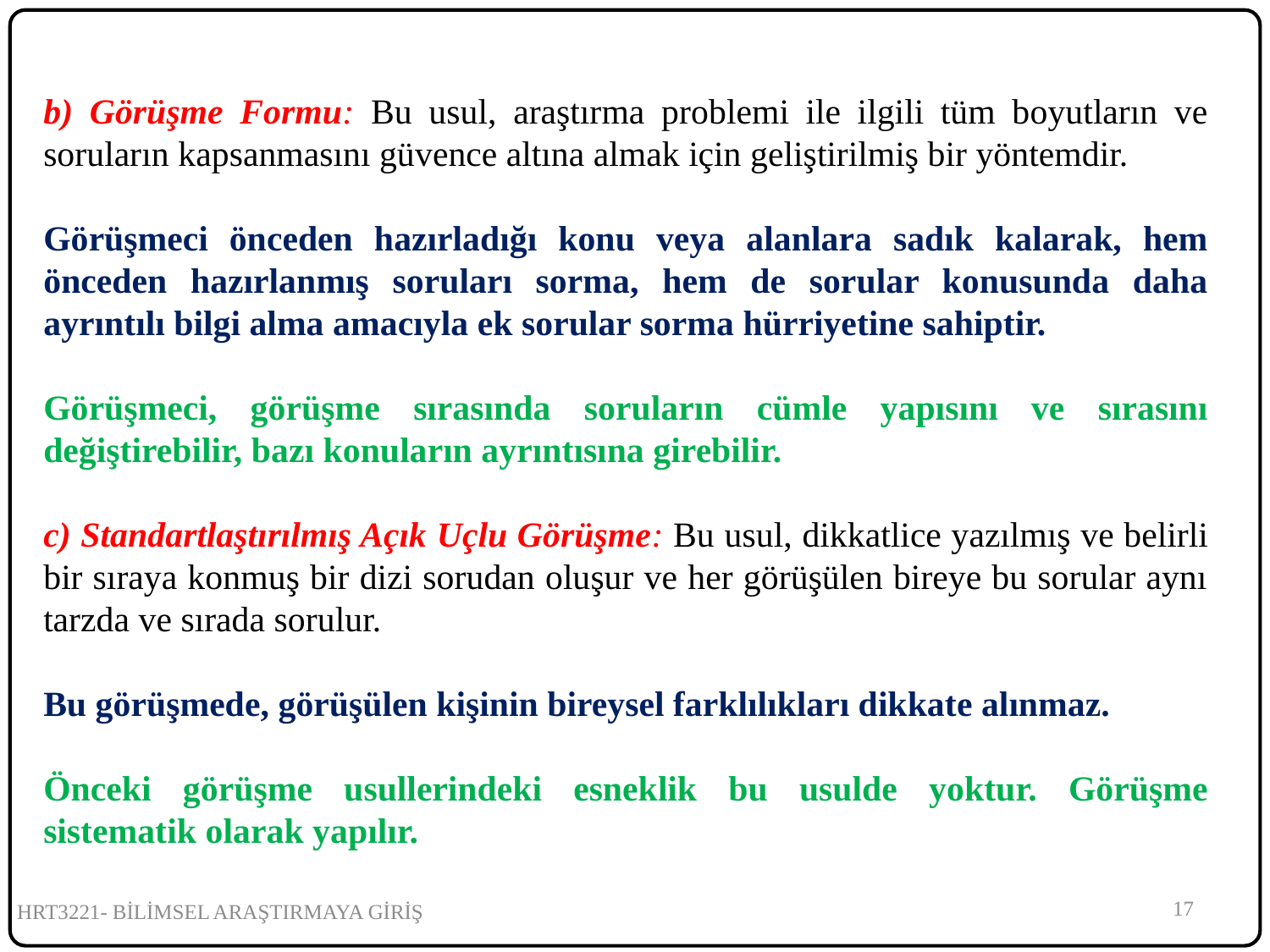

b) Görüşme Formu: Bu usul, araştırma problemi ile ilgili tüm boyutların ve soruların kapsanmasını güvence altına almak için geliştirilmiş bir yöntemdir.

Görüşmeci önceden hazırladığı konu veya alanlara sadık kalarak, hem önceden hazırlanmış soruları sorma, hem de sorular konusunda daha ayrıntılı bilgi alma amacıyla ek sorular sorma hürriyetine sahiptir.

Görüşmeci, görüşme sırasında soruların cümle yapısını ve sırasını değiştirebilir, bazı konuların ayrıntısına girebilir.

c) Standartlaştırılmış Açık Uçlu Görüşme: Bu usul, dikkatlice yazılmış ve belirli bir sıraya konmuş bir dizi sorudan oluşur ve her görüşülen bireye bu sorular aynı tarzda ve sırada sorulur.

Bu görüşmede, görüşülen kişinin bireysel farklılıkları dikkate alınmaz.

Önceki görüşme usullerindeki esneklik bu usulde yoktur. Görüşme sistematik olarak yapılır.

17
HRT3221- BİLİMSEL ARAŞTIRMAYA GİRİŞ